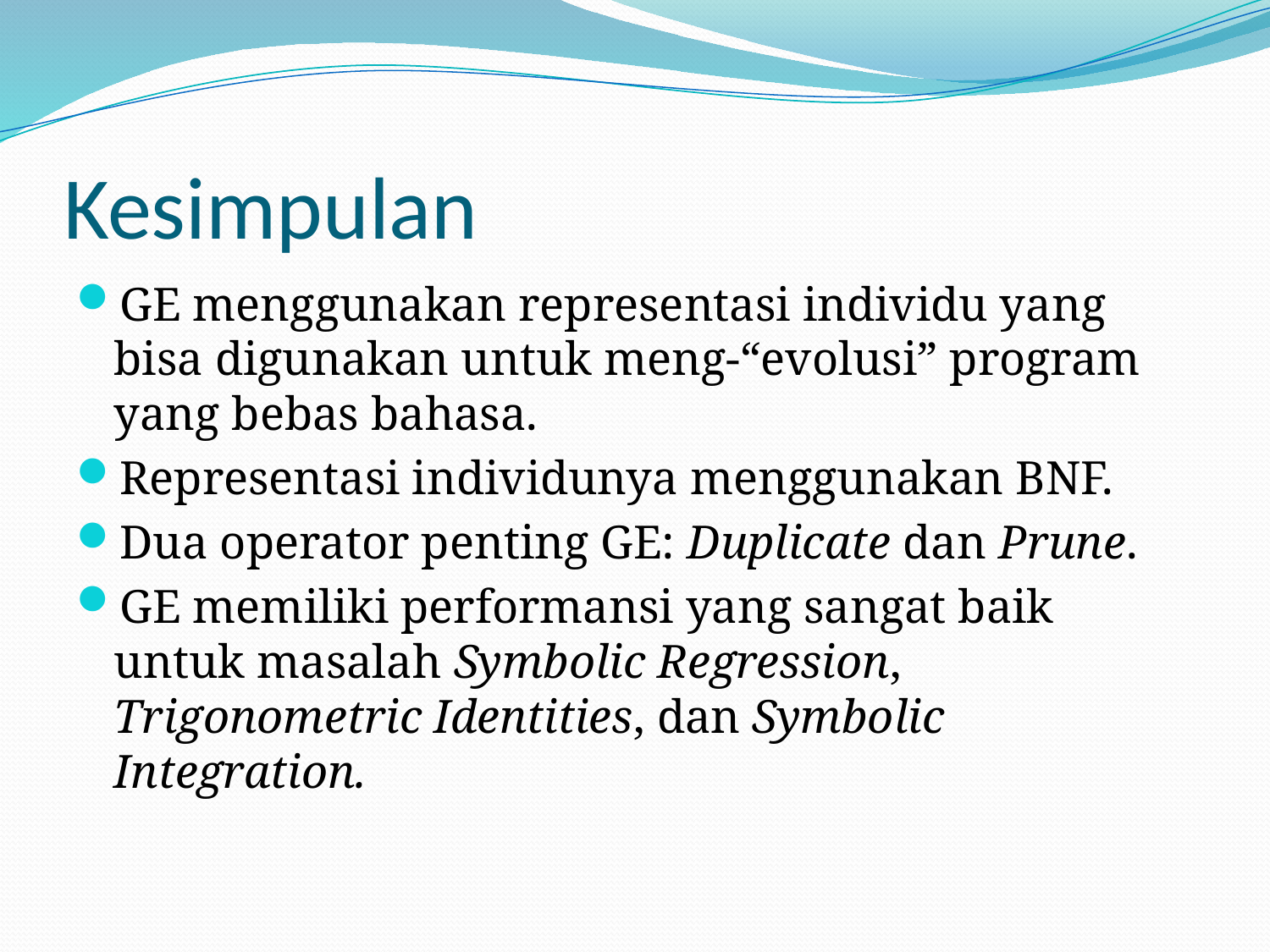

# Kesimpulan
GE menggunakan representasi individu yang bisa digunakan untuk meng-“evolusi” program yang bebas bahasa.
Representasi individunya menggunakan BNF.
Dua operator penting GE: Duplicate dan Prune.
GE memiliki performansi yang sangat baik untuk masalah Symbolic Regression, Trigonometric Identities, dan Symbolic Integration.